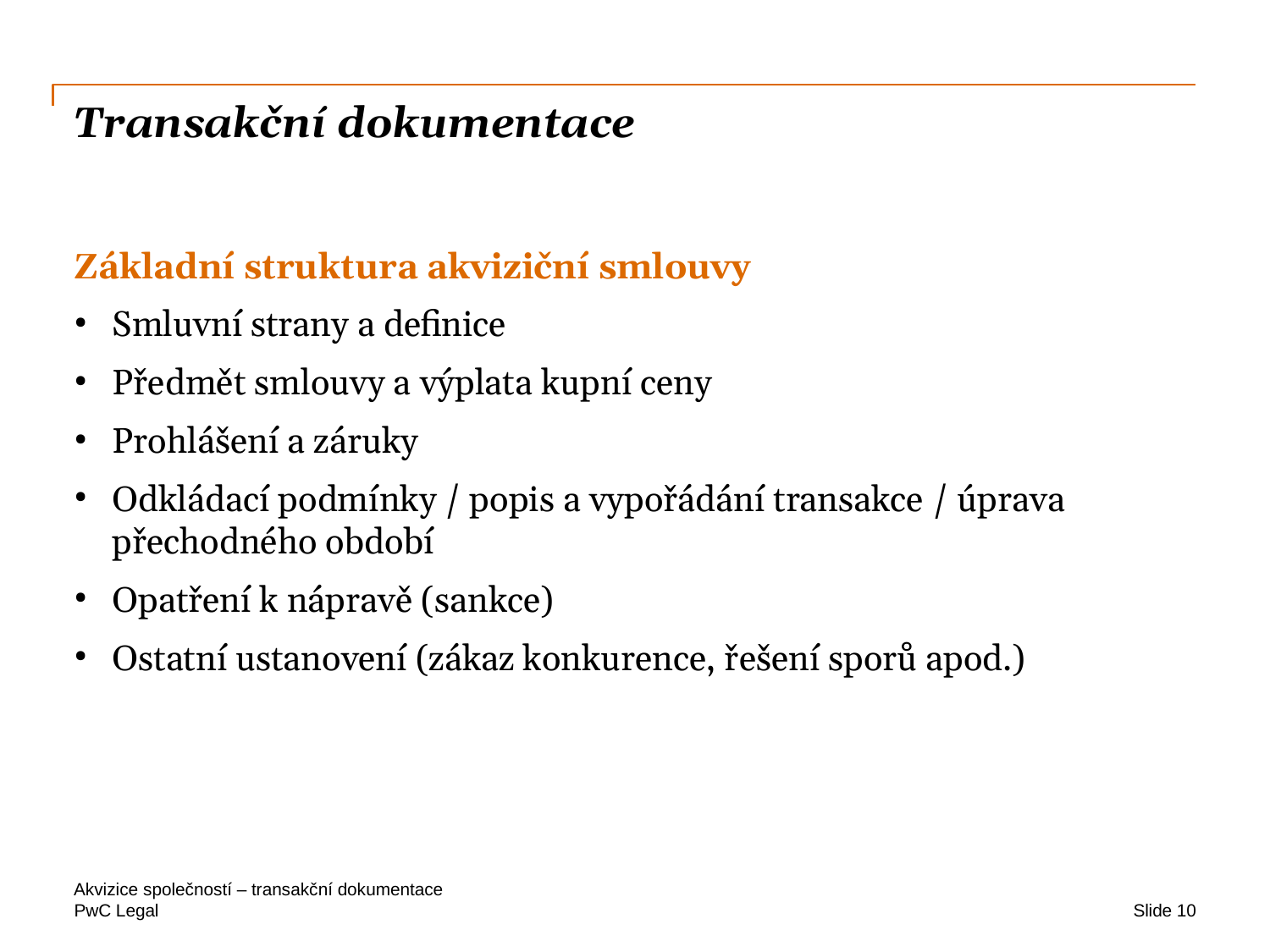

# Transakční dokumentace
Základní struktura akviziční smlouvy
Smluvní strany a definice
Předmět smlouvy a výplata kupní ceny
Prohlášení a záruky
Odkládací podmínky / popis a vypořádání transakce / úprava přechodného období
Opatření k nápravě (sankce)
Ostatní ustanovení (zákaz konkurence, řešení sporů apod.)
Akvizice společností – transakční dokumentace
Slide 10